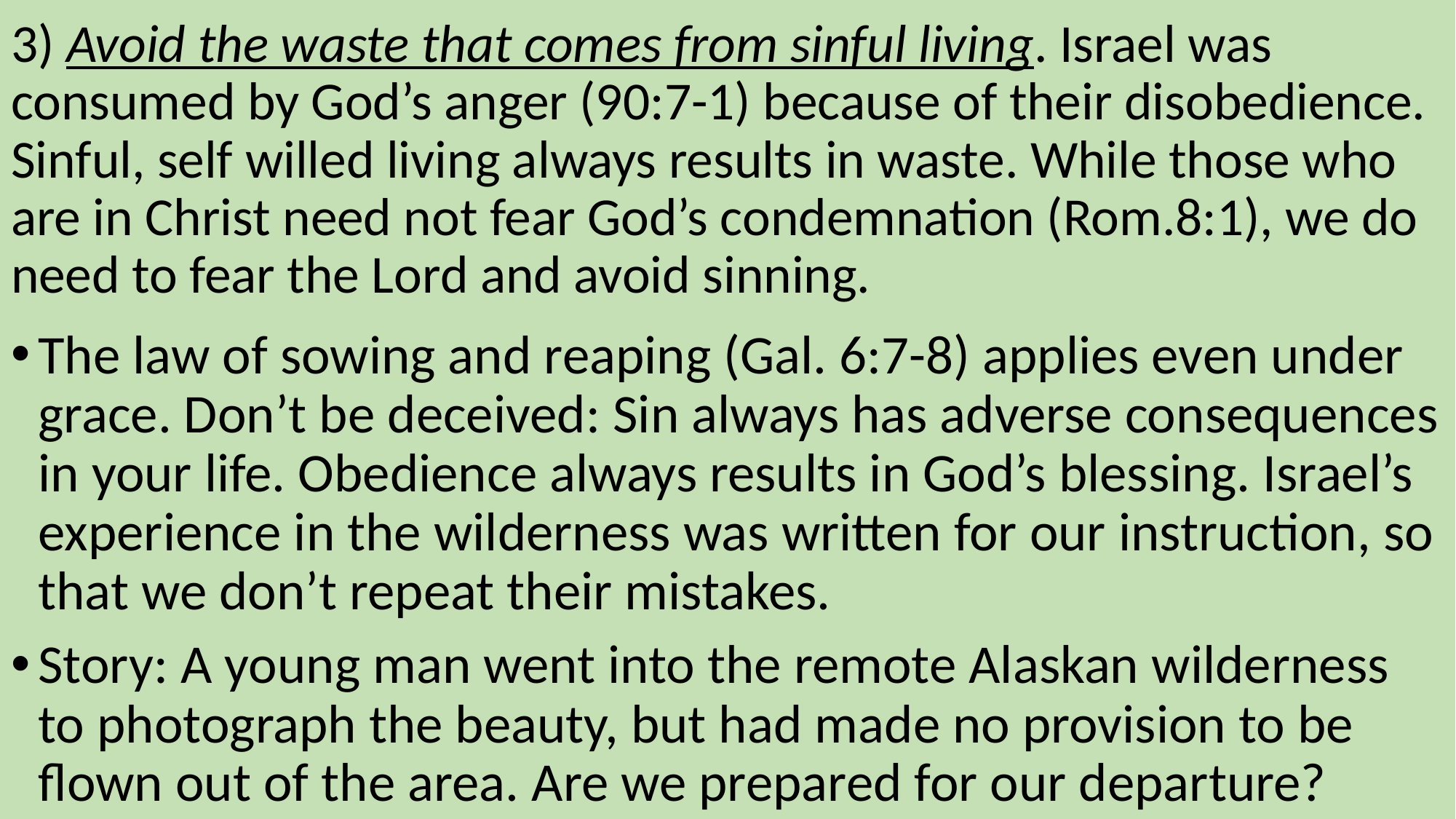

# 3) Avoid the waste that comes from sinful living. Israel was consumed by God’s anger (90:7-1) because of their disobedience. Sinful, self willed living always results in waste. While those who are in Christ need not fear God’s condemnation (Rom.8:1), we do need to fear the Lord and avoid sinning.
The law of sowing and reaping (Gal. 6:7-8) applies even under grace. Don’t be deceived: Sin always has adverse consequences in your life. Obedience always results in God’s blessing. Israel’s experience in the wilderness was written for our instruction, so that we don’t repeat their mistakes.
Story: A young man went into the remote Alaskan wilderness to photograph the beauty, but had made no provision to be flown out of the area. Are we prepared for our departure?